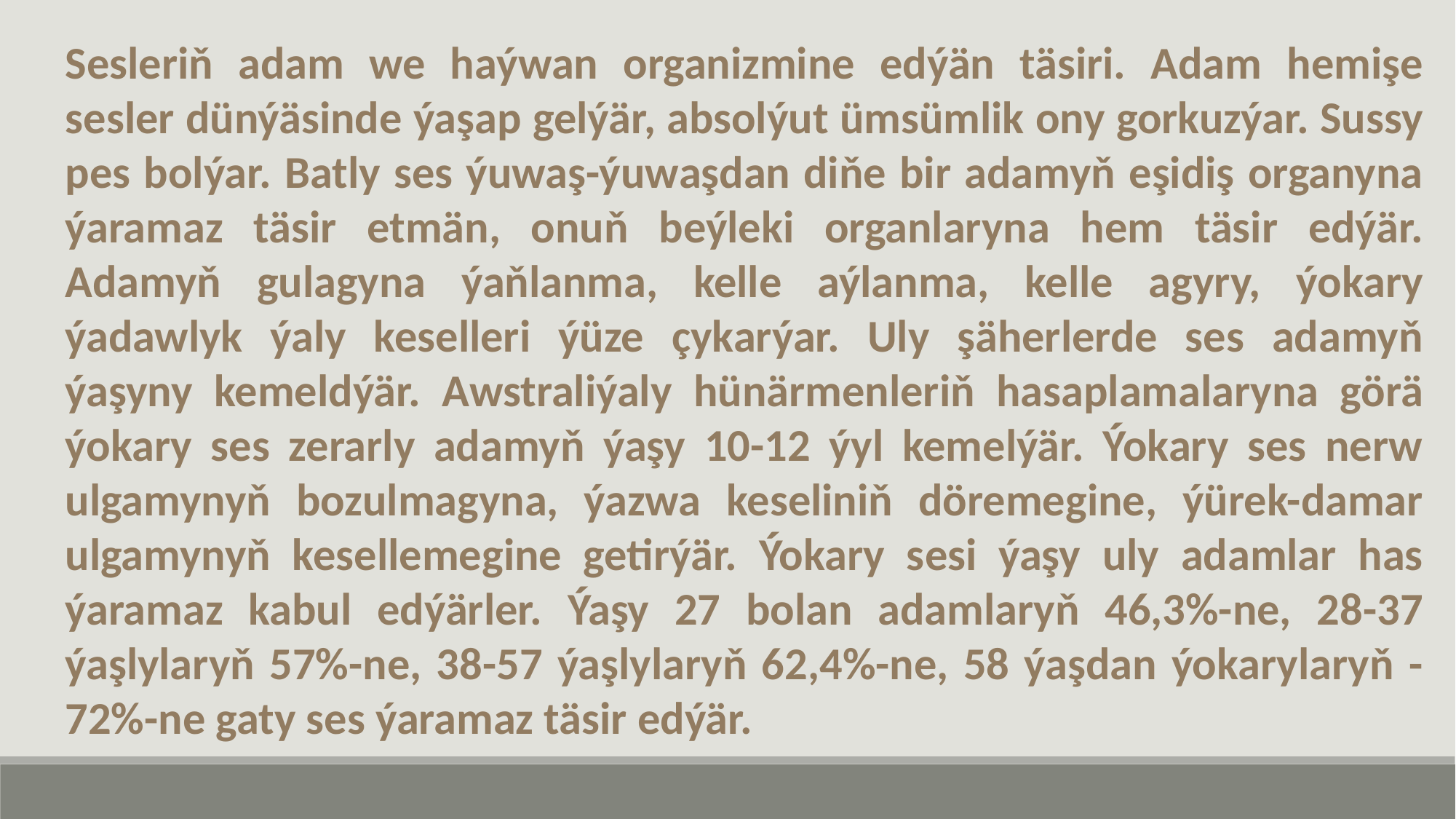

Sesleriň adam we haýwan organizmine edýän täsiri. Adam hemişe sesler dünýäsinde ýaşap gelýär, absolýut ümsümlik ony gorkuzýar. Sussy pes bolýar. Batly ses ýuwaş-ýuwaşdan diňe bir adamyň eşidiş organyna ýaramaz täsir etmän, onuň beýleki organlaryna hem täsir edýär. Adamyň gulagyna ýaňlanma, kelle aýlanma, kelle agyry, ýokary ýadawlyk ýaly keselleri ýüze çykarýar. Uly şäherlerde ses adamyň ýaşyny kemeldýär. Awstraliýaly hünärmenleriň hasaplamalaryna görä ýokary ses zerarly adamyň ýaşy 10-12 ýyl kemelýär. Ýokary ses nerw ulgamynyň bozulmagyna, ýazwa keseliniň döremegine, ýürek-damar ulgamynyň kesellemegine getirýär. Ýokary sesi ýaşy uly adamlar has ýaramaz kabul edýärler. Ýaşy 27 bolan adamlaryň 46,3%-ne, 28-37 ýaşlylaryň 57%-ne, 38-57 ýaşlylaryň 62,4%-ne, 58 ýaşdan ýokarylaryň -72%-ne gaty ses ýaramaz täsir edýär.